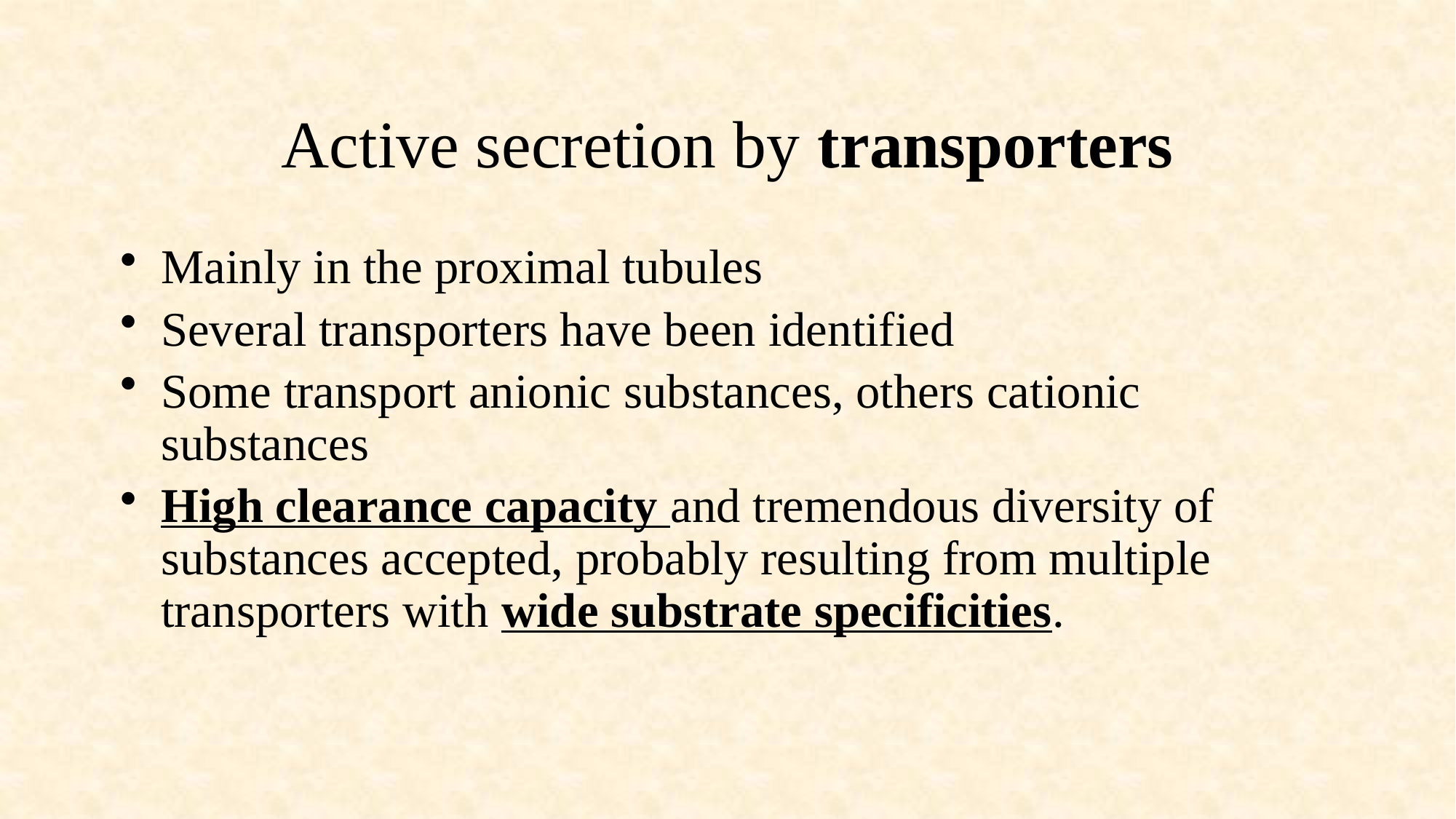

# Active secretion by transporters
Mainly in the proximal tubules
Several transporters have been identified
Some transport anionic substances, others cationic substances
High clearance capacity and tremendous diversity of substances accepted, probably resulting from multiple transporters with wide substrate specificities.